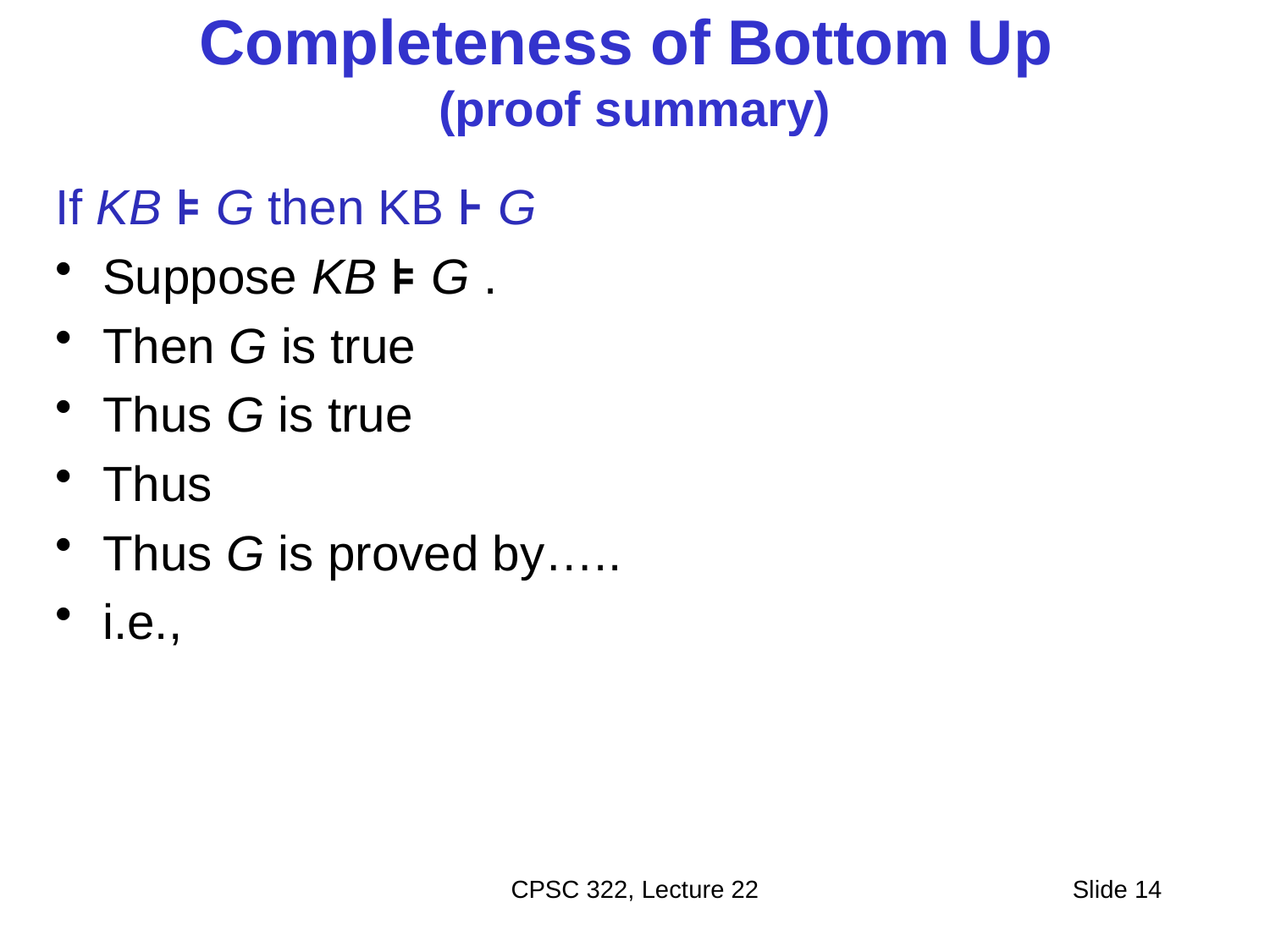

# Completeness of Bottom Up (proof summary)
If KB ⊧ G then KB ⊦ G
Suppose KB ⊧ G .
Then G is true
Thus G is true
Thus
Thus G is proved by…..
i.e.,

CPSC 322, Lecture 22
Slide 14